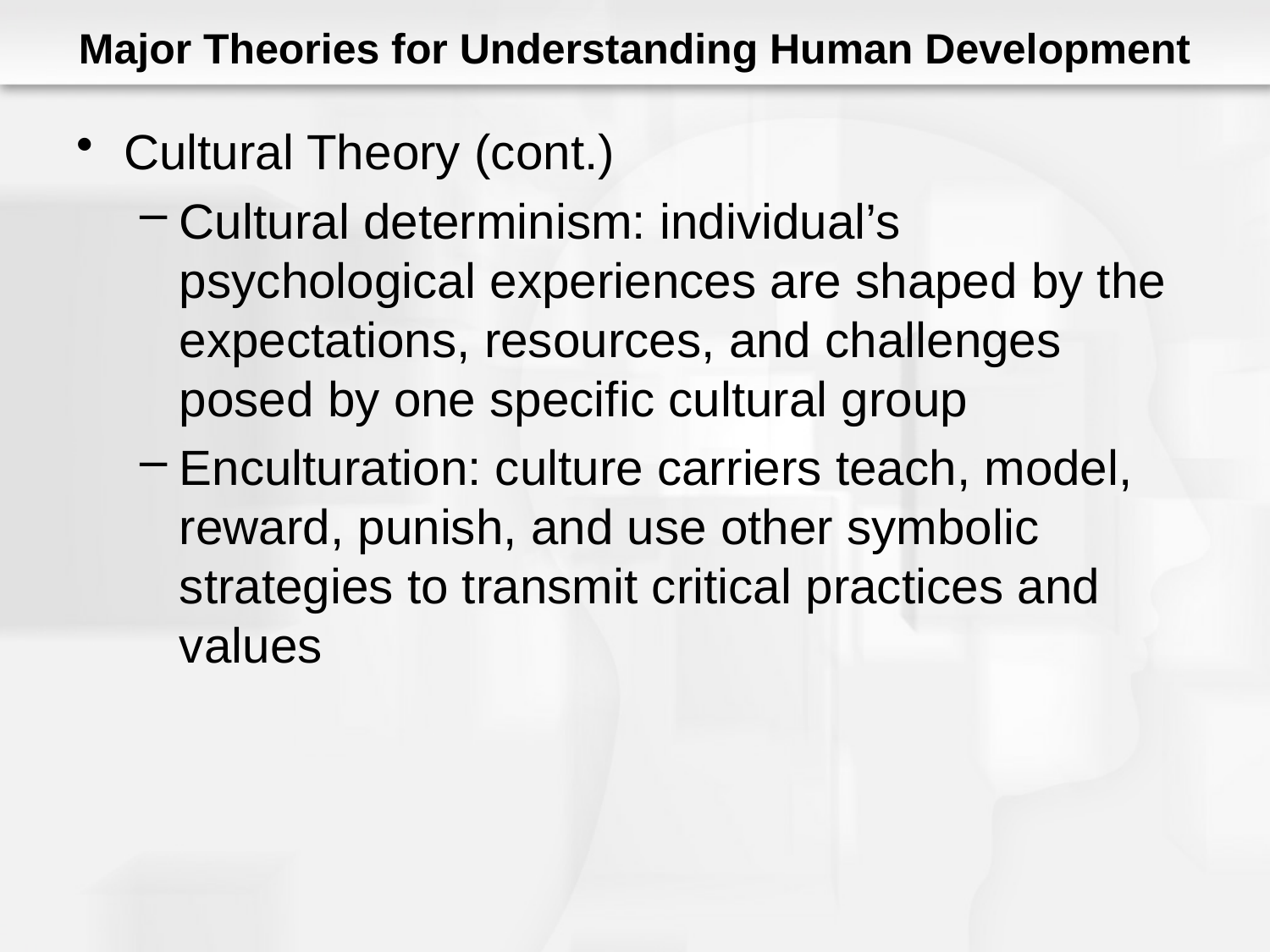

# Major Theories for Understanding Human Development
Cultural Theory (cont.)
Cultural determinism: individual’s psychological experiences are shaped by the expectations, resources, and challenges posed by one specific cultural group
Enculturation: culture carriers teach, model, reward, punish, and use other symbolic strategies to transmit critical practices and values